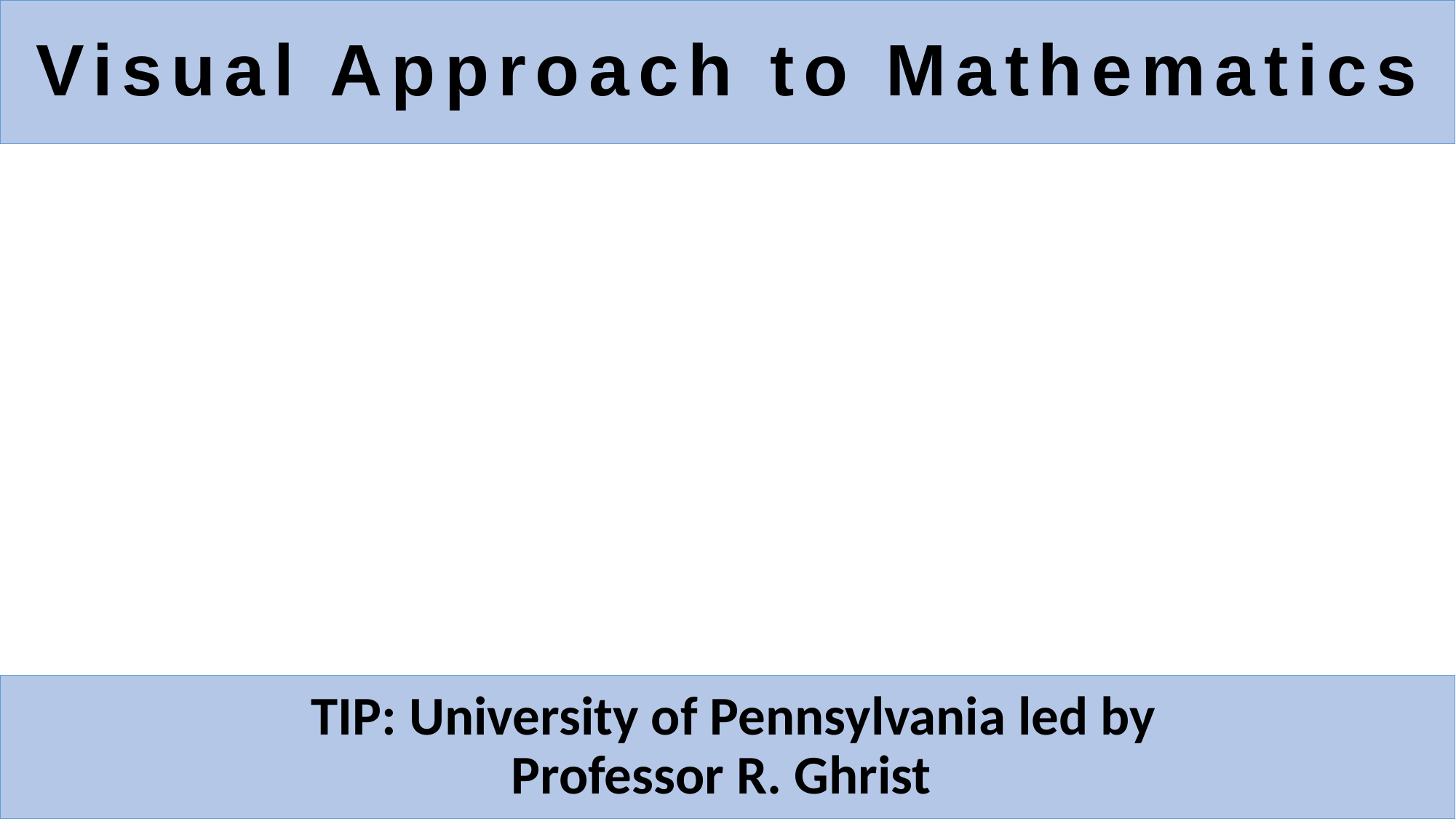

# Visual Approach to Mathematics
 TIP: University of Pennsylvania led by
Professor R. Ghrist